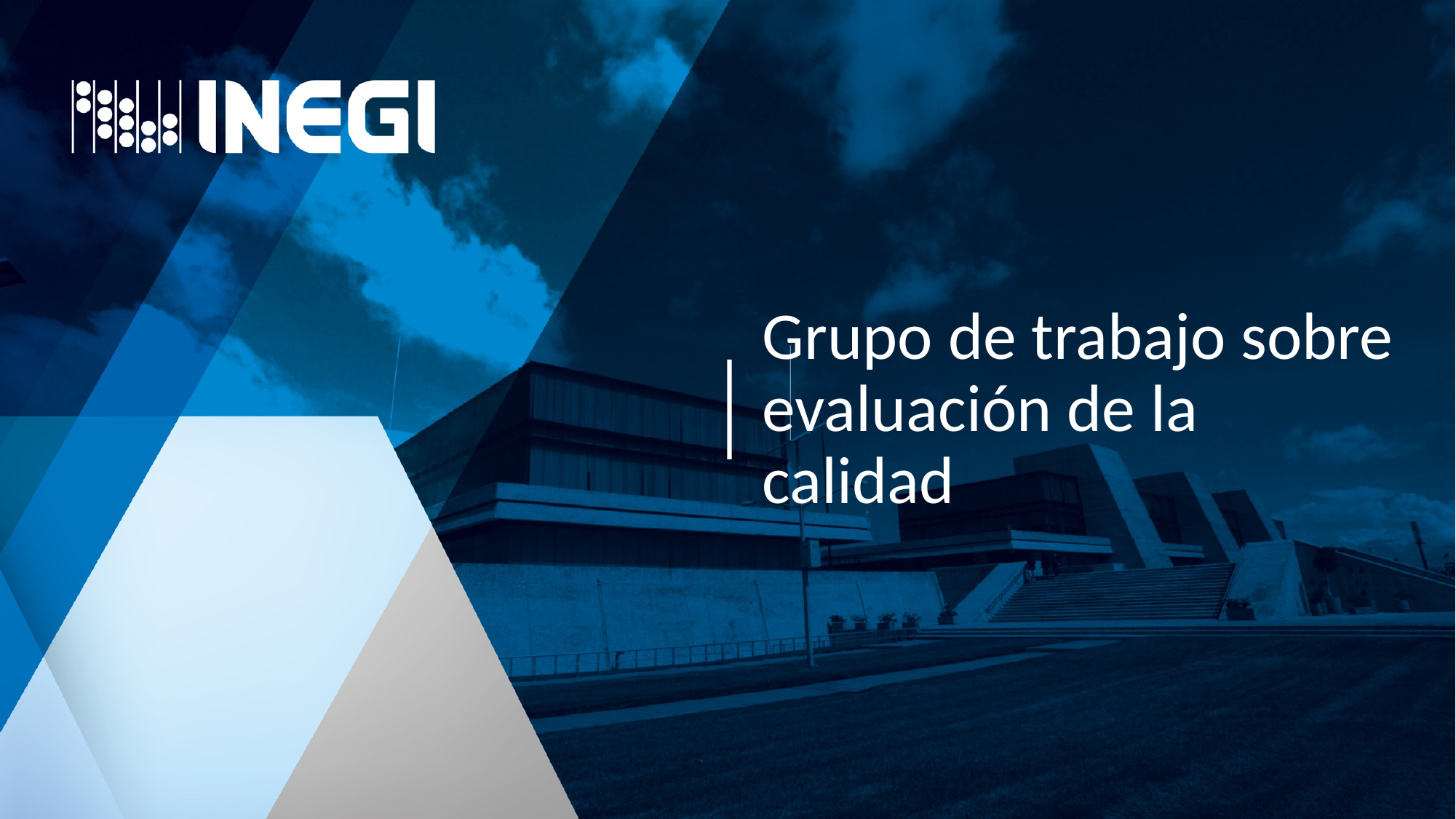

# Grupo de trabajo sobre evaluación de la calidad